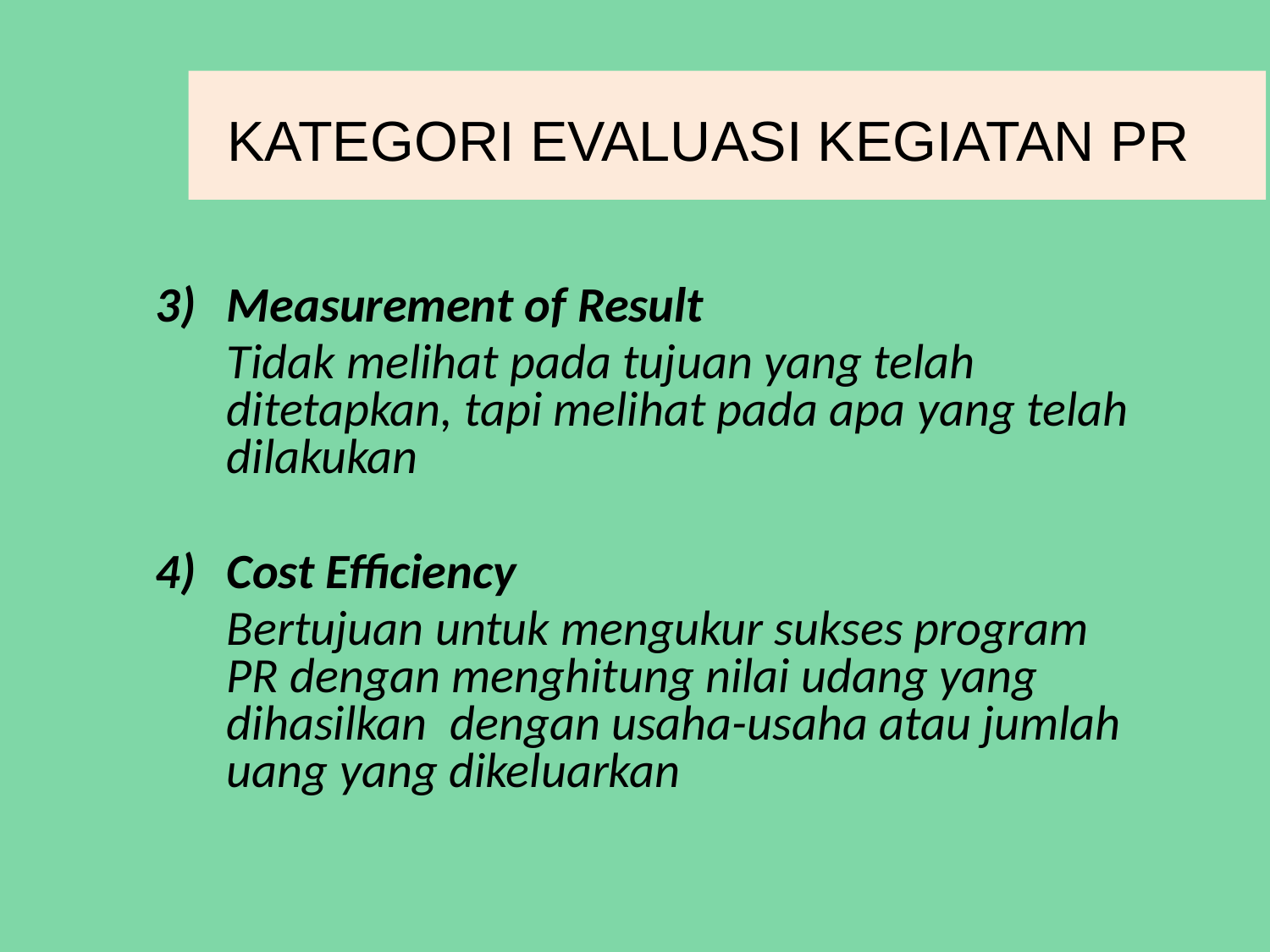

KATEGORI EVALUASI KEGIATAN PR

Measurement of Result
	Tidak melihat pada tujuan yang telah ditetapkan, tapi melihat pada apa yang telah dilakukan

Cost Efficiency
	Bertujuan untuk mengukur sukses program PR dengan menghitung nilai udang yang dihasilkan  dengan usaha-usaha atau jumlah uang yang dikeluarkan